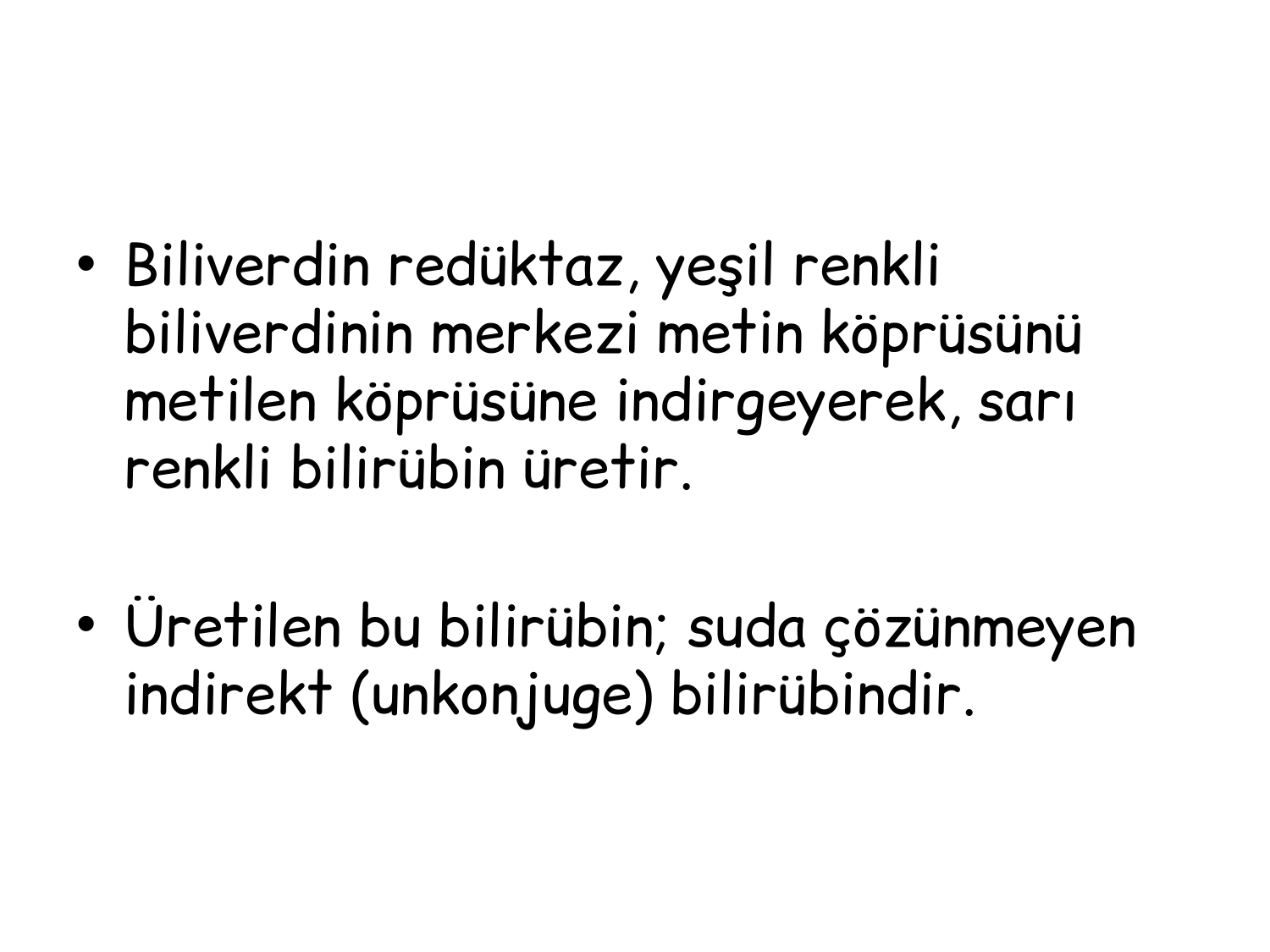

#
Biliverdin redüktaz, yeşil renkli biliverdinin merkezi metin köprüsünü metilen köprüsüne indirgeyerek, sarı renkli bilirübin üretir.

Üretilen bu bilirübin; suda çözünmeyen indirekt (unkonjuge) bilirübindir.